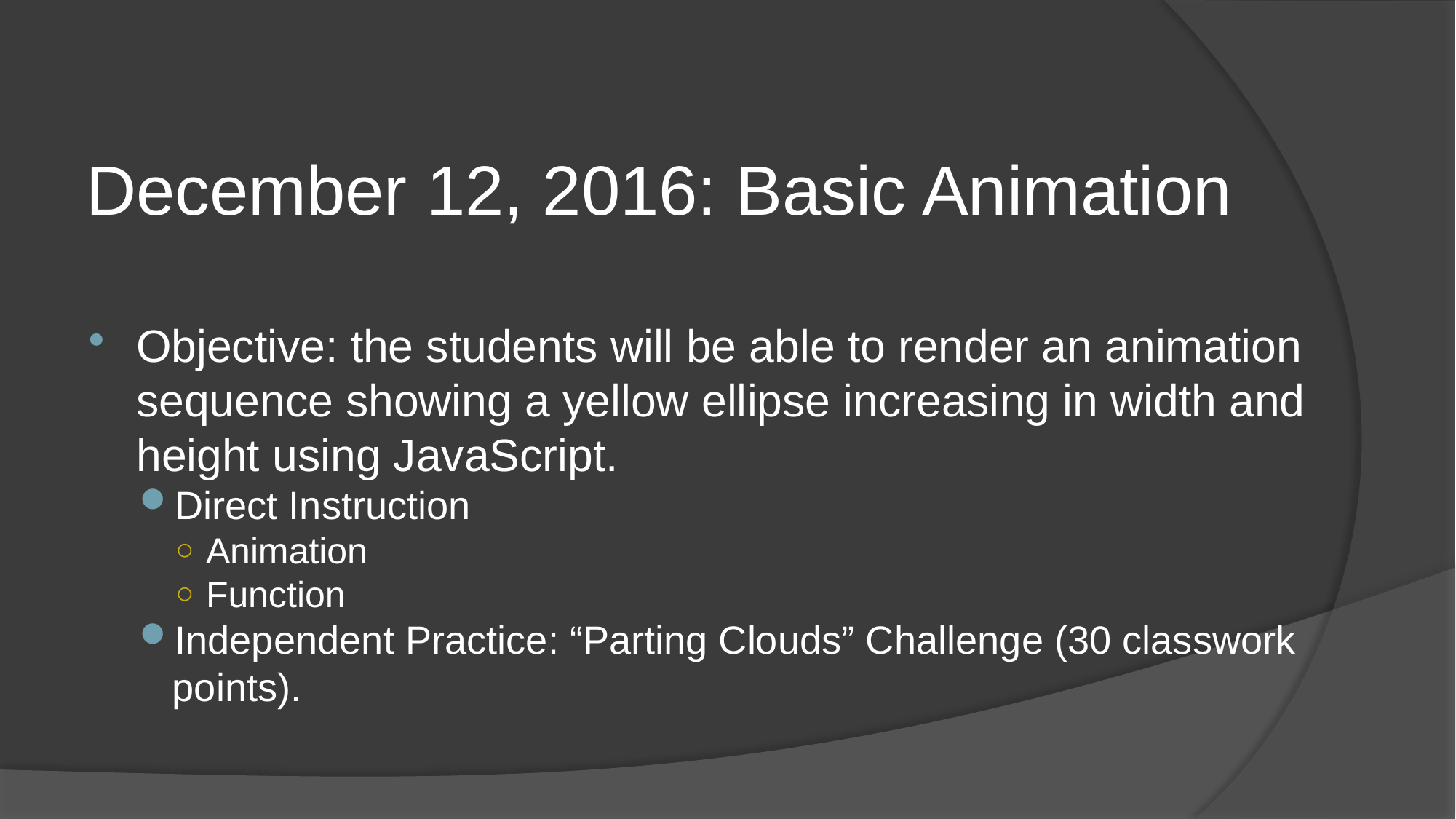

# December 12, 2016: Basic Animation
Objective: the students will be able to render an animation sequence showing a yellow ellipse increasing in width and height using JavaScript.
Direct Instruction
Animation
Function
Independent Practice: “Parting Clouds” Challenge (30 classwork points).